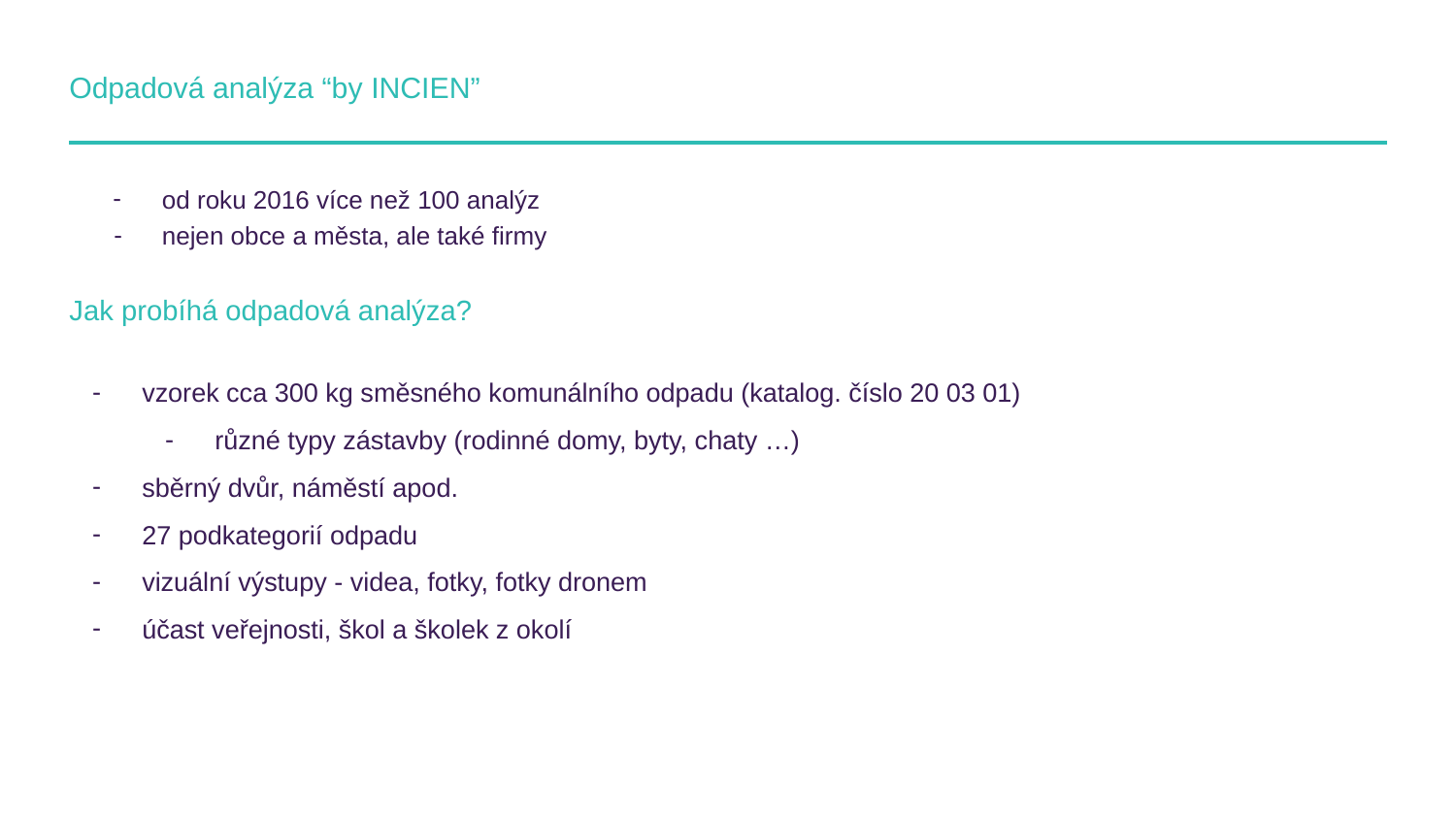

Odpadová analýza “by INCIEN”
od roku 2016 více než 100 analýz
nejen obce a města, ale také firmy
Jak probíhá odpadová analýza?

vzorek cca 300 kg směsného komunálního odpadu (katalog. číslo 20 03 01)
různé typy zástavby (rodinné domy, byty, chaty …)
sběrný dvůr, náměstí apod.
27 podkategorií odpadu
vizuální výstupy - videa, fotky, fotky dronem
účast veřejnosti, škol a školek z okolí